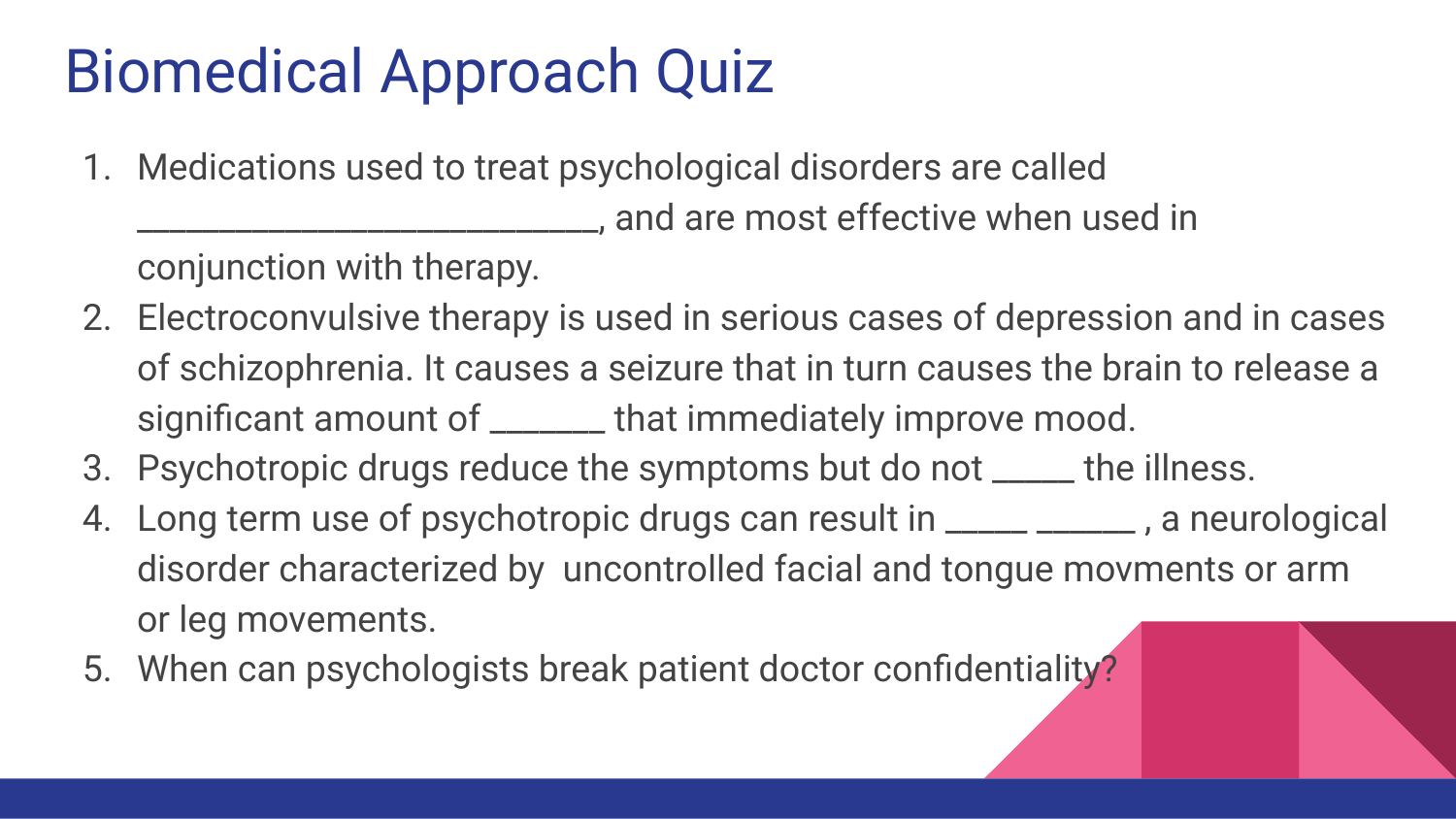

# Biomedical Approach Quiz
Medications used to treat psychological disorders are called ____________________________, and are most effective when used in conjunction with therapy.
Electroconvulsive therapy is used in serious cases of depression and in cases of schizophrenia. It causes a seizure that in turn causes the brain to release a significant amount of _______ that immediately improve mood.
Psychotropic drugs reduce the symptoms but do not _____ the illness.
Long term use of psychotropic drugs can result in _____ ______ , a neurological disorder characterized by  uncontrolled facial and tongue movments or arm or leg movements.
When can psychologists break patient doctor confidentiality?